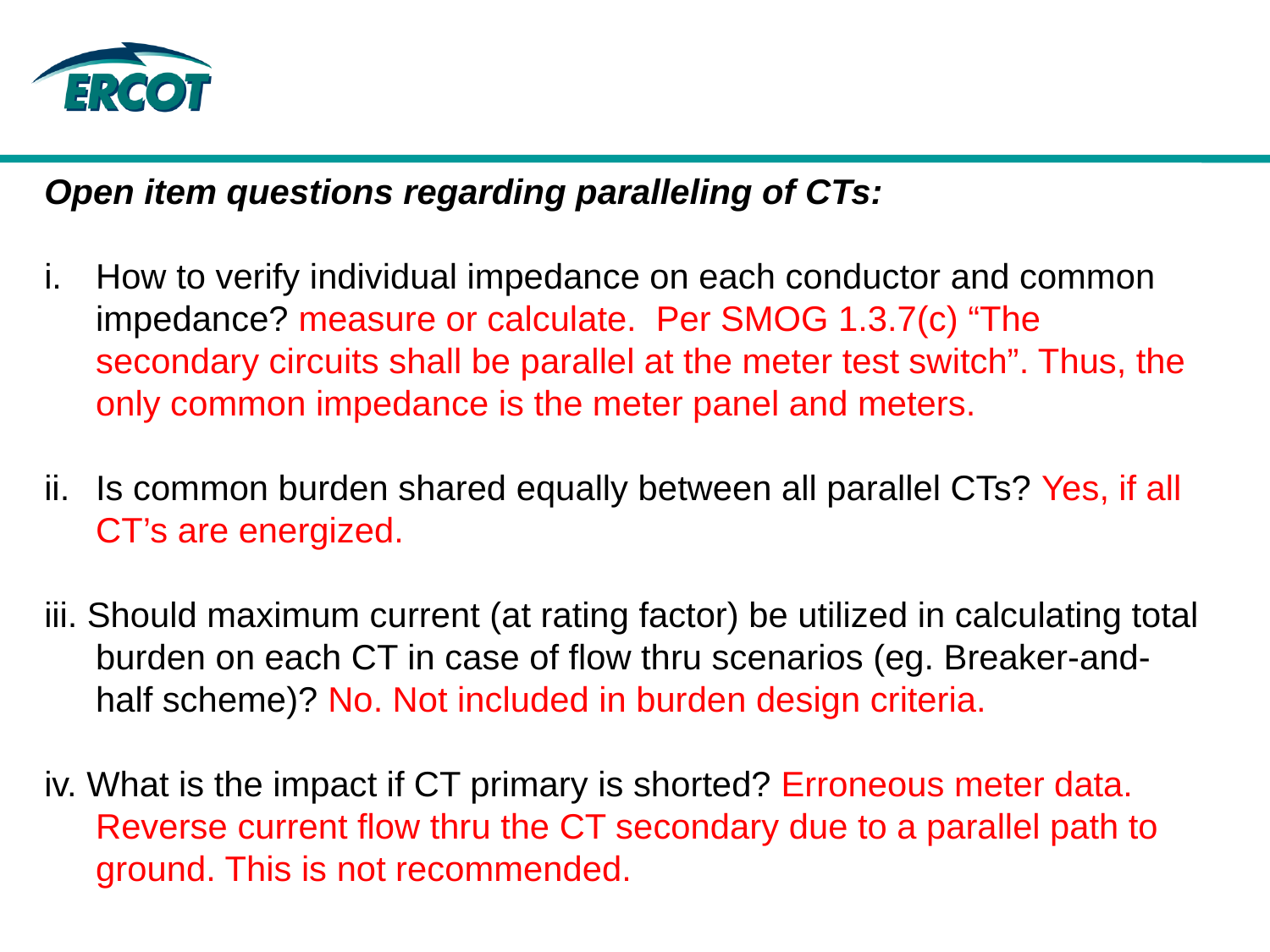

Open item questions regarding paralleling of CTs:

How to verify individual impedance on each conductor and common impedance? measure or calculate.  Per SMOG 1.3.7(c) “The secondary circuits shall be parallel at the meter test switch”. Thus, the only common impedance is the meter panel and meters.
Is common burden shared equally between all parallel CTs? Yes, if all CT’s are energized.
iii. Should maximum current (at rating factor) be utilized in calculating total burden on each CT in case of flow thru scenarios (eg. Breaker-and-half scheme)? No. Not included in burden design criteria.

iv. What is the impact if CT primary is shorted? Erroneous meter data. Reverse current flow thru the CT secondary due to a parallel path to ground. This is not recommended.